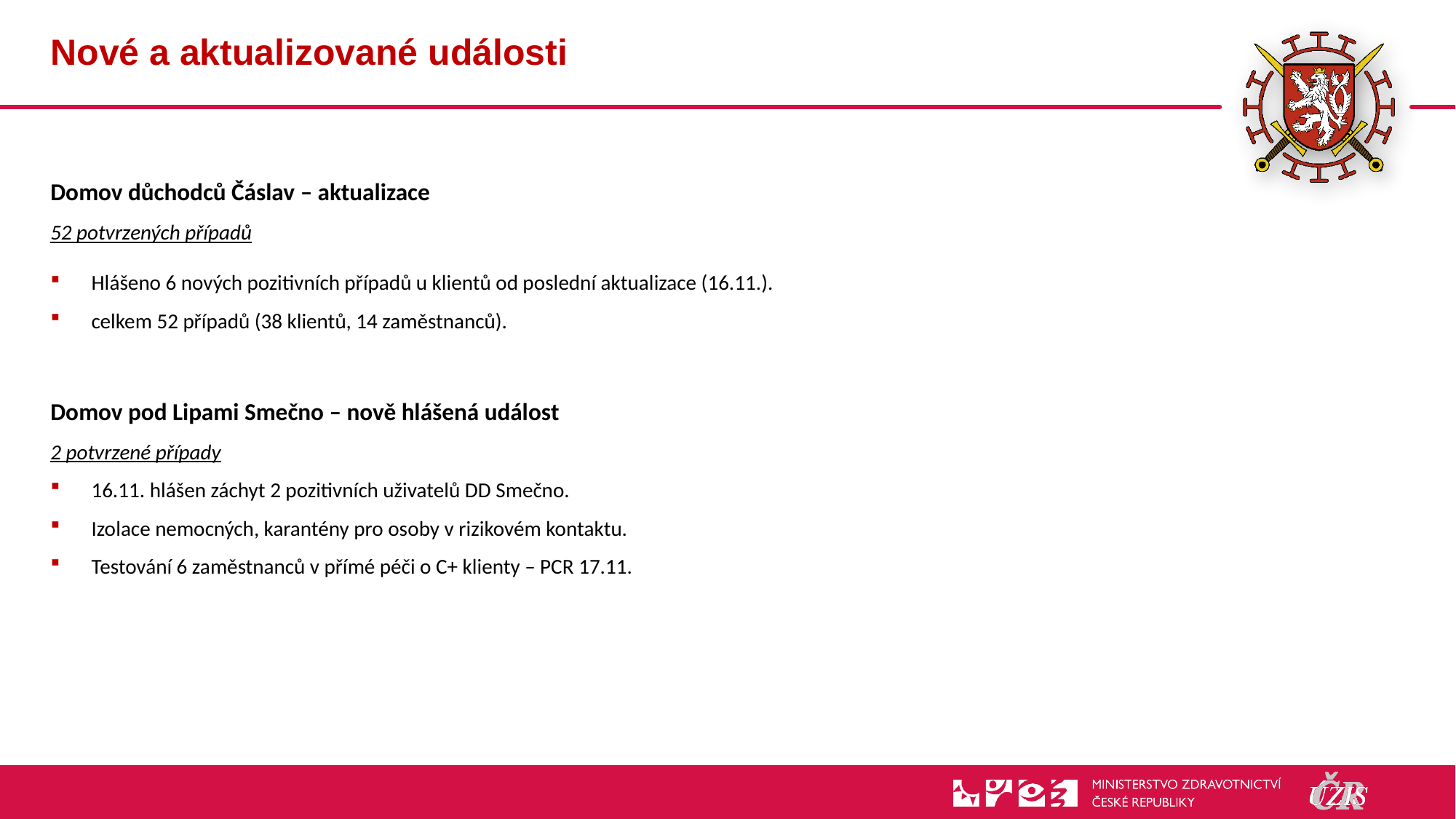

# Nové a aktualizované události
Domov důchodců Čáslav – aktualizace
52 potvrzených případů
Hlášeno 6 nových pozitivních případů u klientů od poslední aktualizace (16.11.).
celkem 52 případů (38 klientů, 14 zaměstnanců).

Domov pod Lipami Smečno – nově hlášená událost
2 potvrzené případy
16.11. hlášen záchyt 2 pozitivních uživatelů DD Smečno.
Izolace nemocných, karantény pro osoby v rizikovém kontaktu.
Testování 6 zaměstnanců v přímé péči o C+ klienty – PCR 17.11.